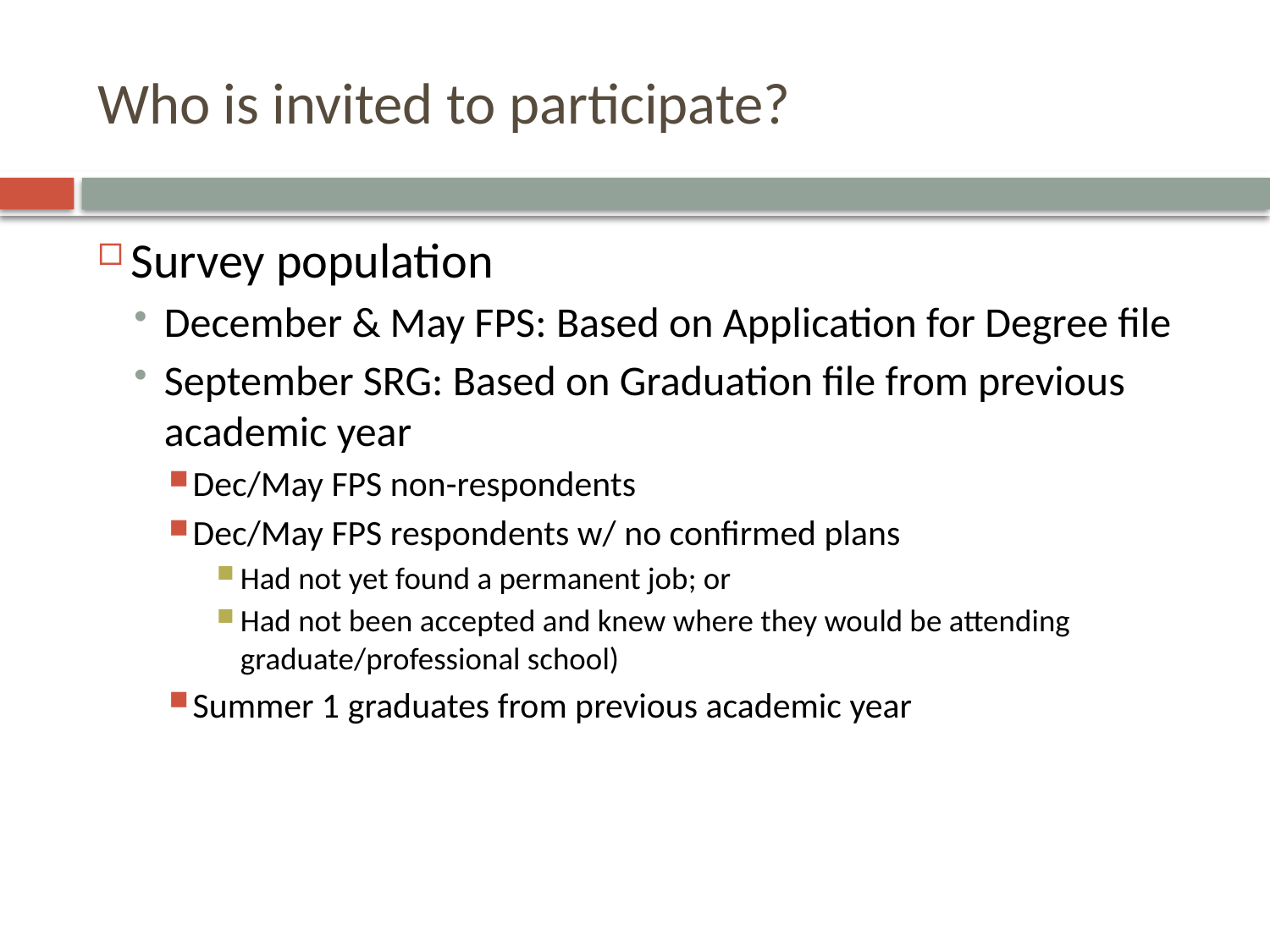

# Who is invited to participate?
Survey population
December & May FPS: Based on Application for Degree file
September SRG: Based on Graduation file from previous academic year
Dec/May FPS non-respondents
Dec/May FPS respondents w/ no confirmed plans
Had not yet found a permanent job; or
Had not been accepted and knew where they would be attending graduate/professional school)
Summer 1 graduates from previous academic year